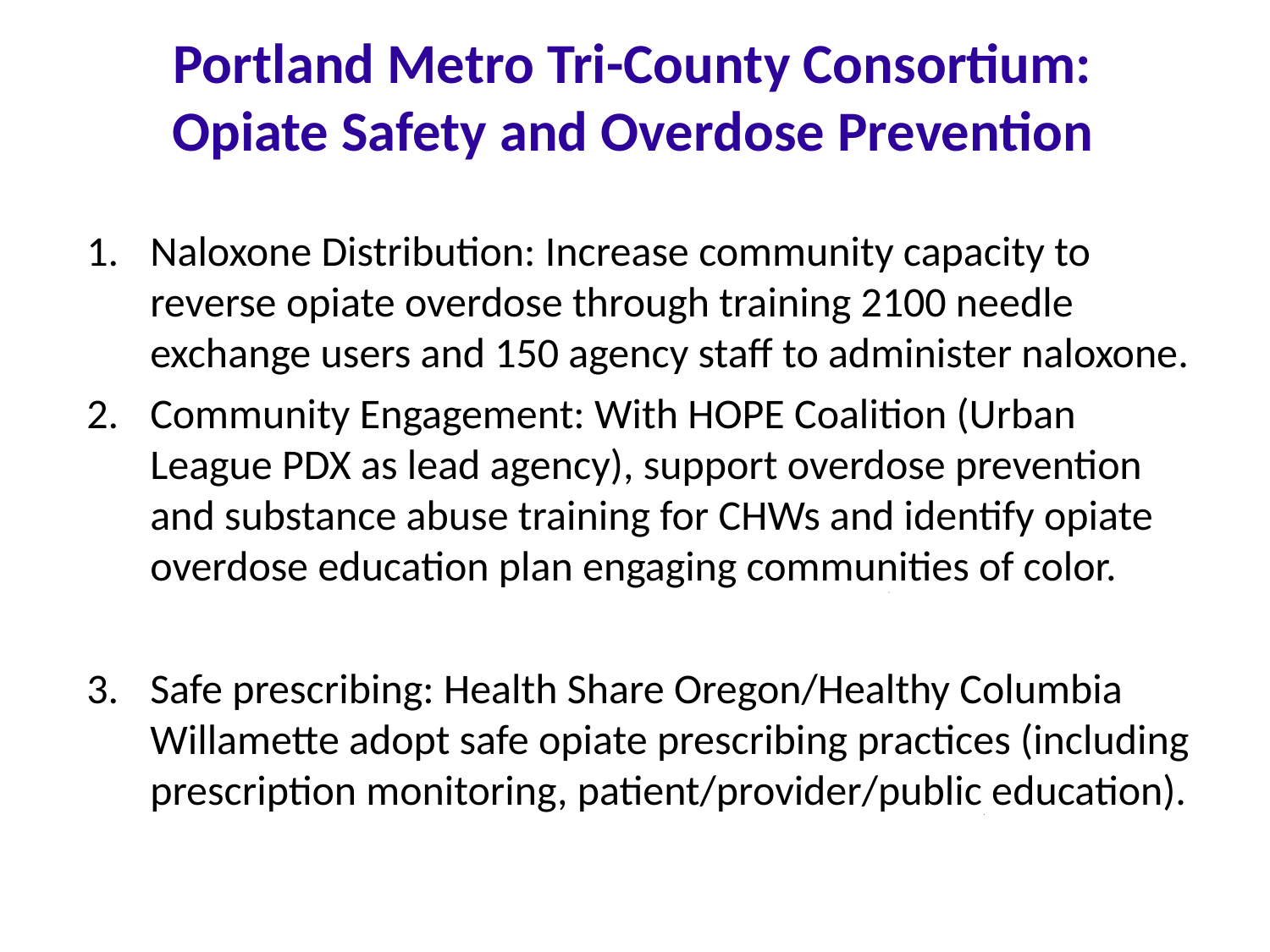

Portland Metro Tri-County Consortium:
Opiate Safety and Overdose Prevention

Naloxone Distribution: Increase community capacity to reverse opiate overdose through training 2100 needle exchange users and 150 agency staff to administer naloxone.
Community Engagement: With HOPE Coalition (Urban League PDX as lead agency), support overdose prevention and substance abuse training for CHWs and identify opiate overdose education plan engaging communities of color.

Safe prescribing: Health Share Oregon/Healthy Columbia Willamette adopt safe opiate prescribing practices (including prescription monitoring, patient/provider/public education).